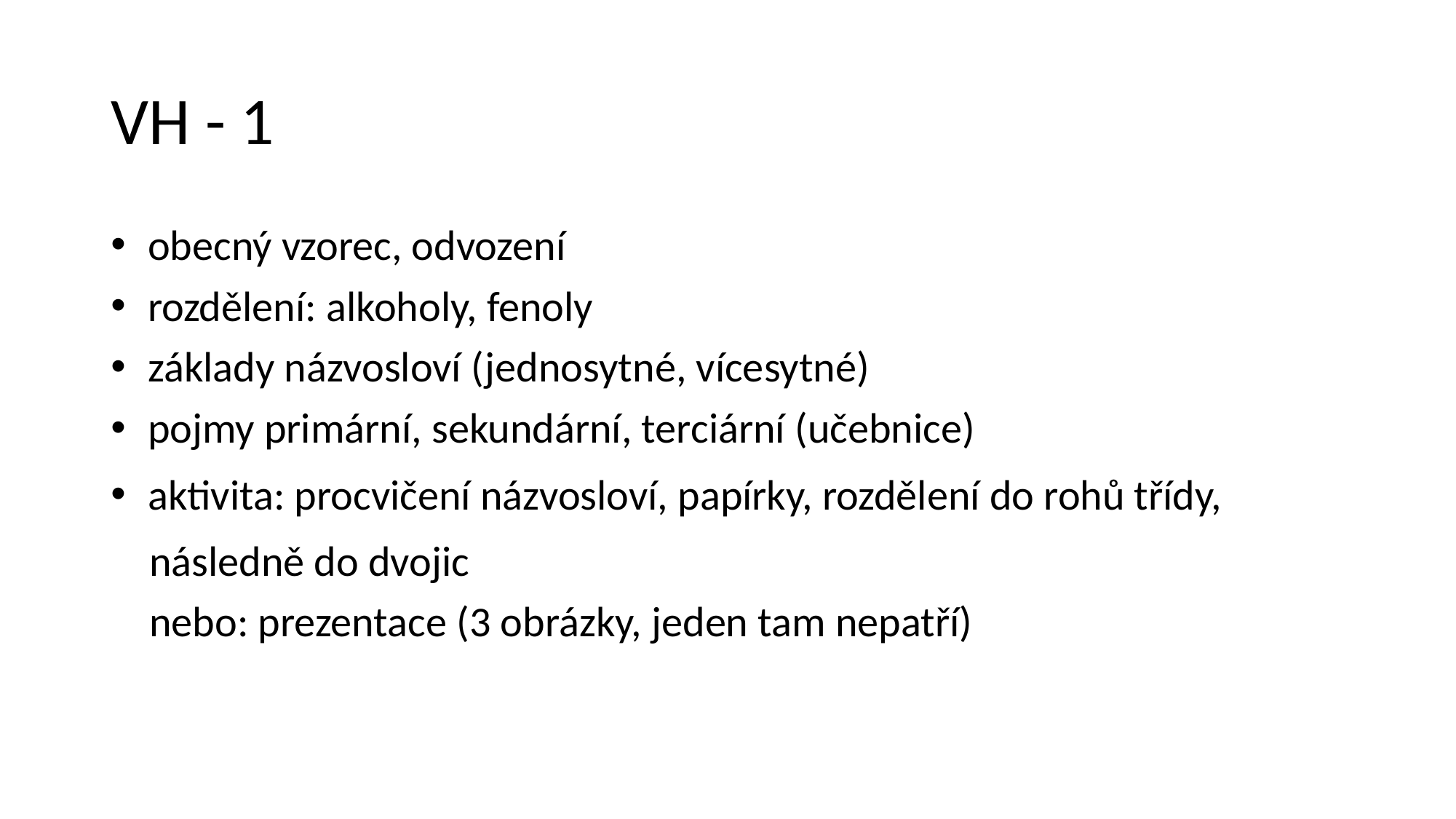

# VH - 1
 obecný vzorec, odvození
 rozdělení: alkoholy, fenoly
 základy názvosloví (jednosytné, vícesytné)
 pojmy primární, sekundární, terciární (učebnice)
 aktivita: procvičení názvosloví, papírky, rozdělení do rohů třídy,
    následně do dvojic
    nebo: prezentace (3 obrázky, jeden tam nepatří)